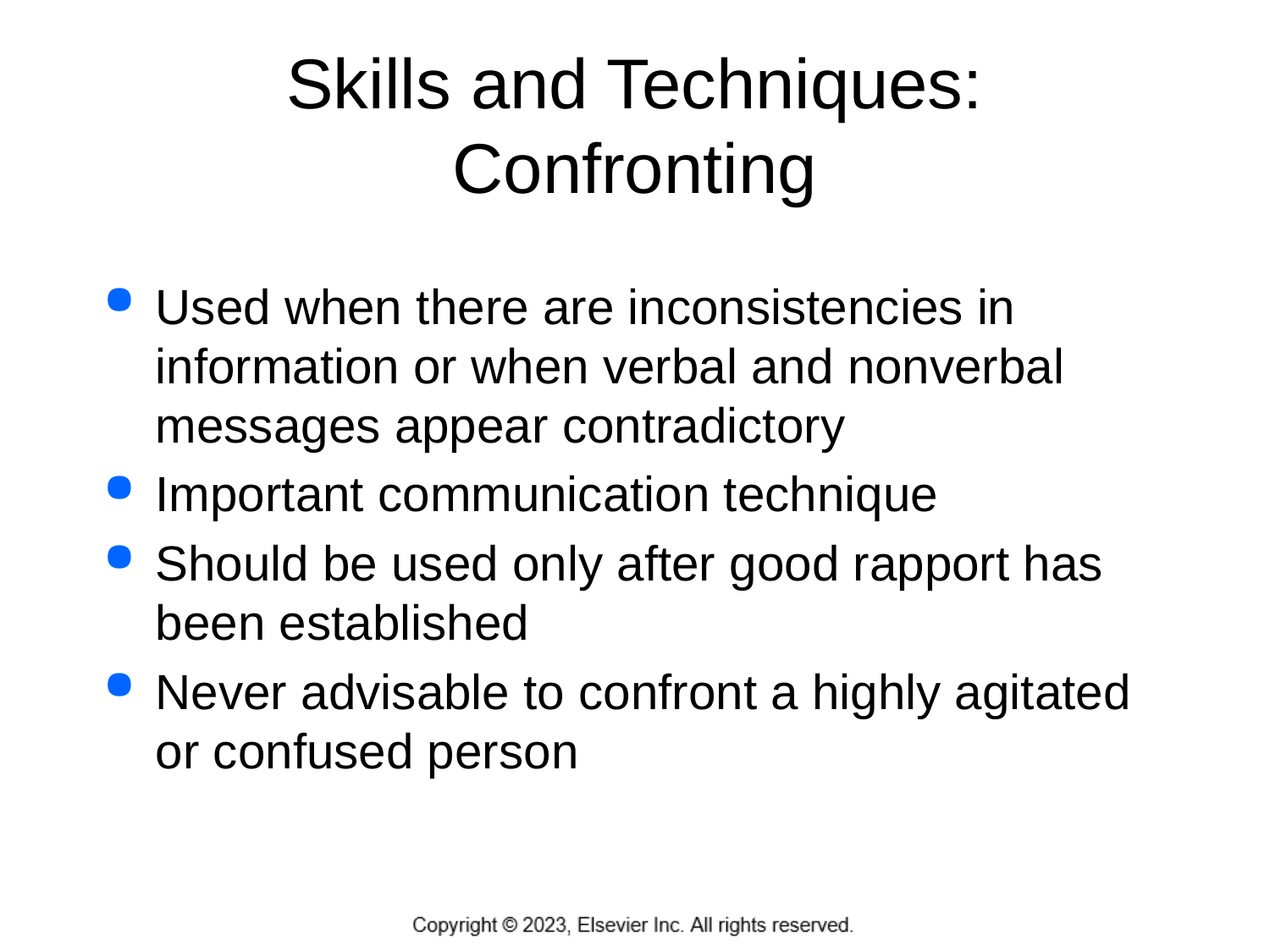

# Skills and Techniques: Confronting
Used when there are inconsistencies in information or when verbal and nonverbal messages appear contradictory
Important communication technique
Should be used only after good rapport has been established
Never advisable to confront a highly agitated or confused person